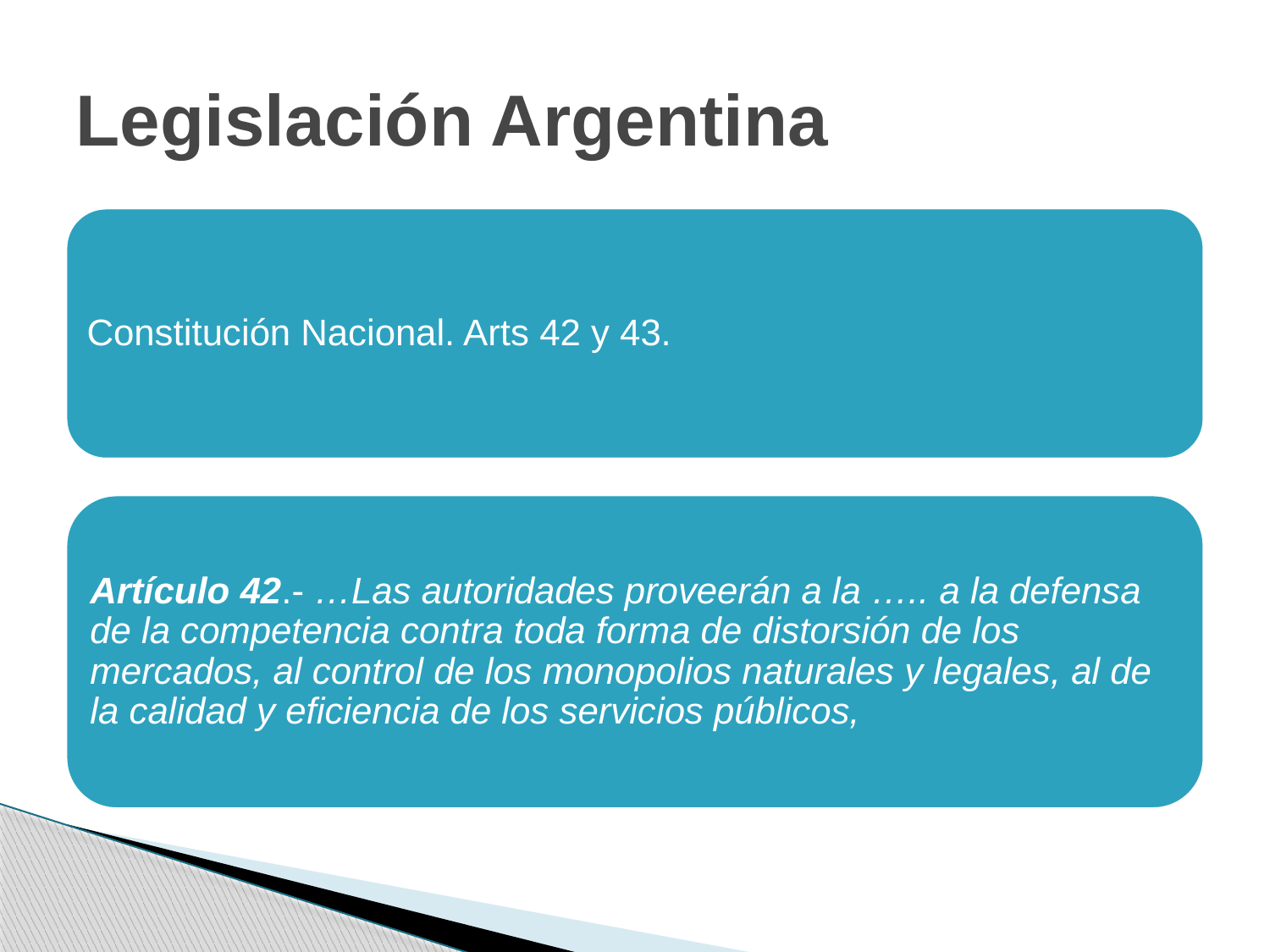

# Legislación Argentina
Constitución Nacional. Arts 42 y 43.
Artículo 42.- …Las autoridades proveerán a la ….. a la defensa de la competencia contra toda forma de distorsión de los mercados, al control de los monopolios naturales y legales, al de la calidad y eficiencia de los servicios públicos,